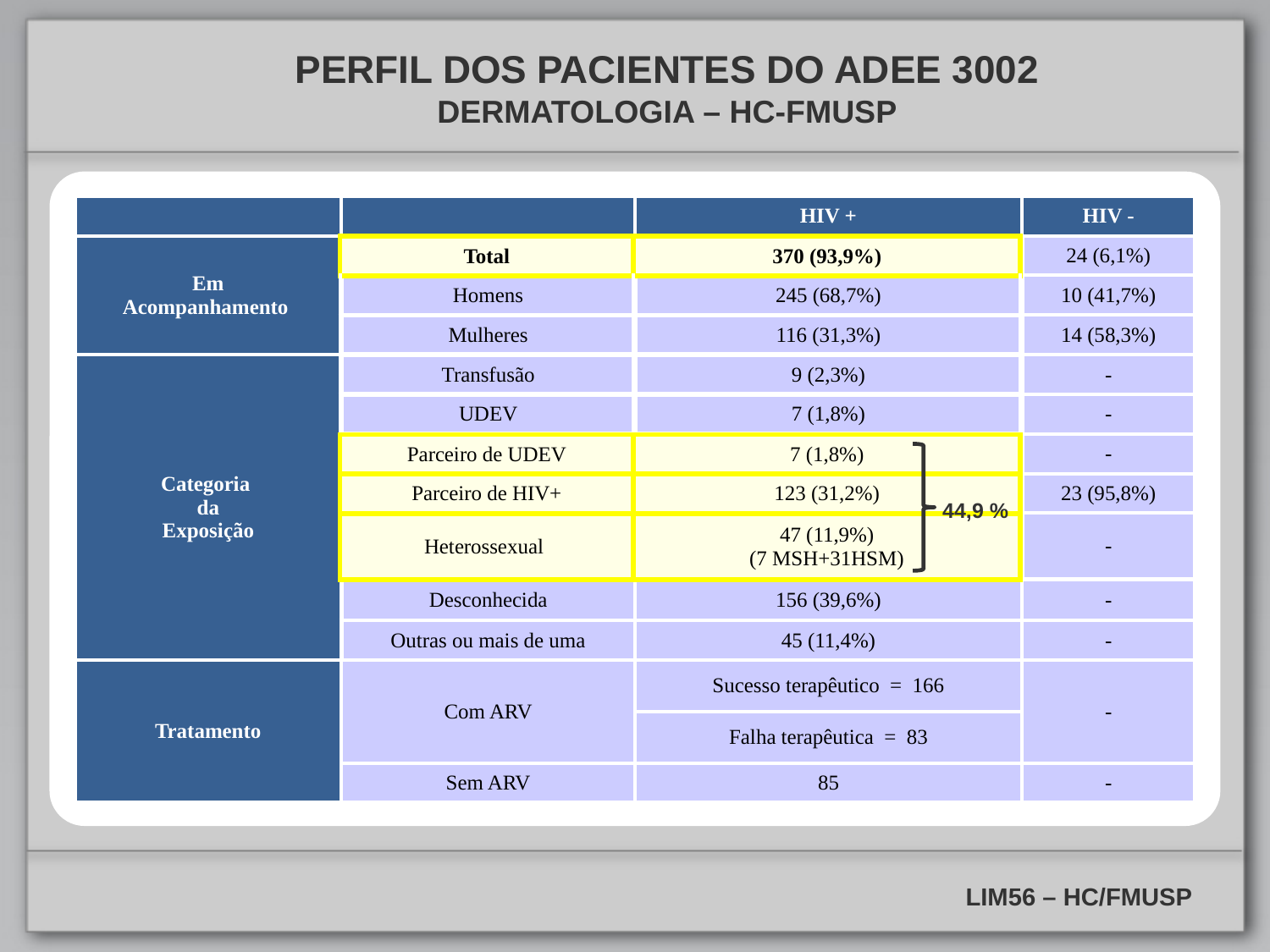

PERFIL DOS PACIENTES DO ADEE 3002
DERMATOLOGIA – HC-FMUSP

|  |  | HIV + | HIV - |
| --- | --- | --- | --- |
| Em Acompanhamento | Total | 370 (93,9%) | 24 (6,1%) |
|  | Homens | 245 (68,7%) | 10 (41,7%) |
|  | Mulheres | 116 (31,3%) | 14 (58,3%) |
| Categoria da Exposição | Transfusão | 9 (2,3%) | - |
|  | UDEV | 7 (1,8%) | - |
|  | Parceiro de UDEV | 7 (1,8%) | - |
|  | Parceiro de HIV+ | 123 (31,2%) | 23 (95,8%) |
|  | Heterossexual | 47 (11,9%) (7 MSH+31HSM) | - |
|  | Desconhecida | 156 (39,6%) | - |
|  | Outras ou mais de uma | 45 (11,4%) | - |
| Tratamento | Com ARV | Sucesso terapêutico = 166 | - |
|  |  | Falha terapêutica = 83 |  |
|  | Sem ARV | 85 | - |
| Total | 370 (93,9%) |
| --- | --- |
|  |  |
|  |  |
|  |  |
|  |  |
| Parceiro de UDEV | 7 (1,8%) |
| Parceiro de HIV+ | 123 (31,2%) |
| Heterossexual | 47 (11,9%) (7 MSH+31HSM) |

44,9 %
LIM56 – HC/FMUSP